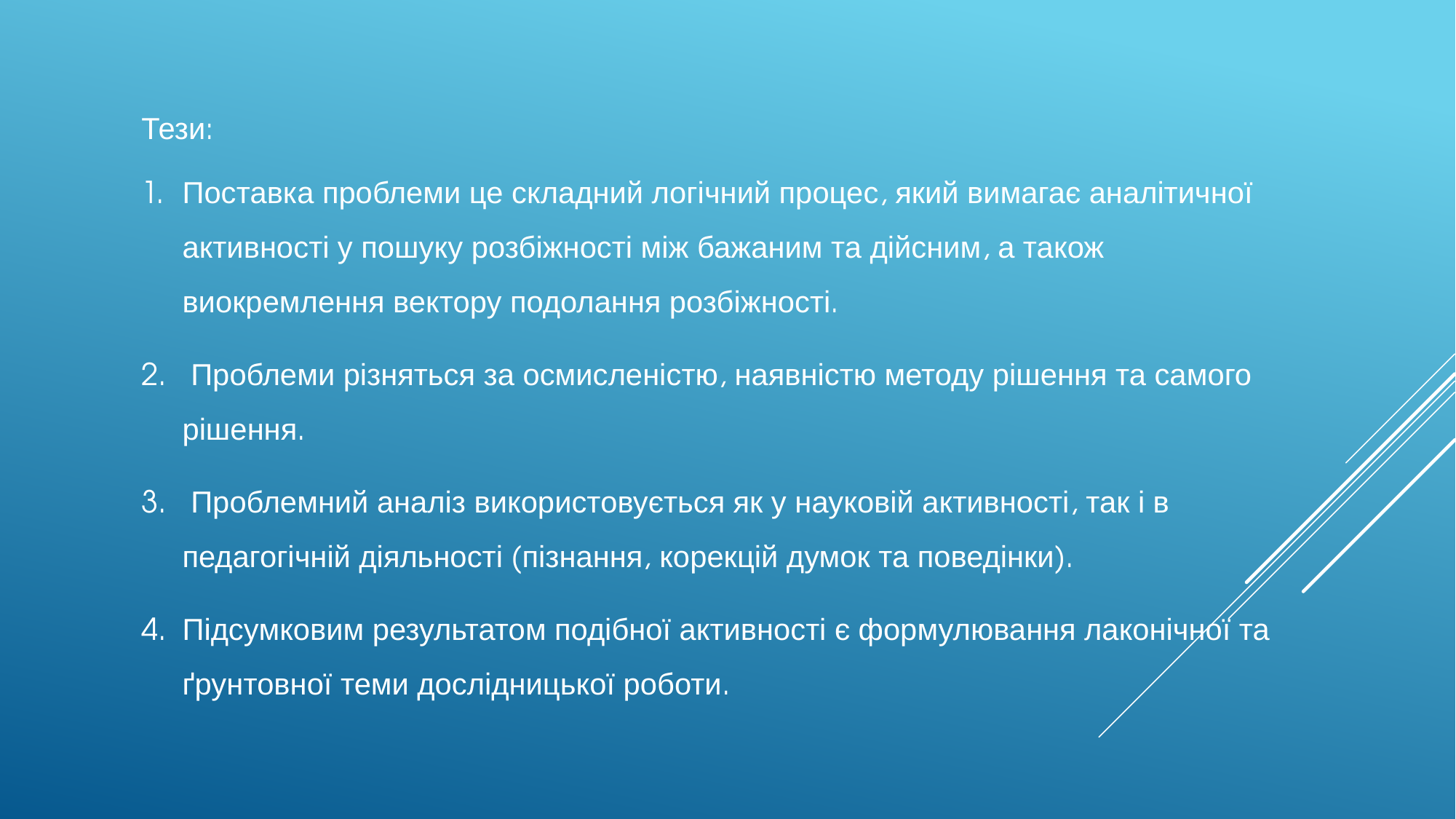

Тези:
Поставка проблеми це складний логічний процес, який вимагає аналітичної активності у пошуку розбіжності між бажаним та дійсним, а також виокремлення вектору подолання розбіжності.
 Проблеми різняться за осмисленістю, наявністю методу рішення та самого рішення.
 Проблемний аналіз використовується як у науковій активності, так і в педагогічній діяльності (пізнання, корекцій думок та поведінки).
Підсумковим результатом подібної активності є формулювання лаконічної та ґрунтовної теми дослідницької роботи.